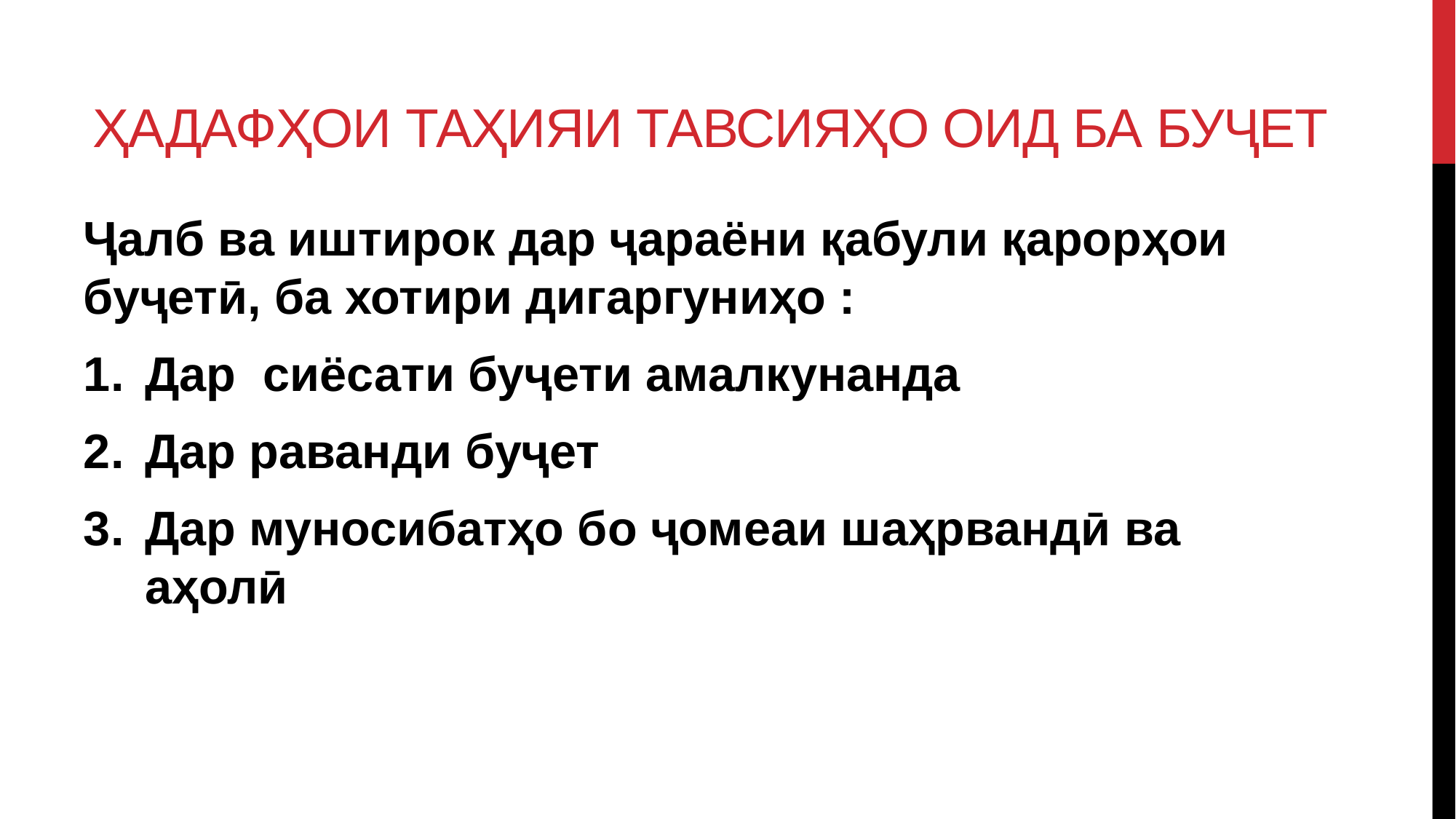

# ҲАДАФҲОИ ТАҲИЯИ ТАВСИЯҲО ОИД БА БУҶЕТ
Ҷалб ва иштирок дар ҷараёни қабули қарорҳои буҷетӣ, ба хотири дигаргуниҳо :
Дар  сиёсати буҷети амалкунанда
Дар раванди буҷет
Дар муносибатҳо бо ҷомеаи шаҳрвандӣ ва аҳолӣ